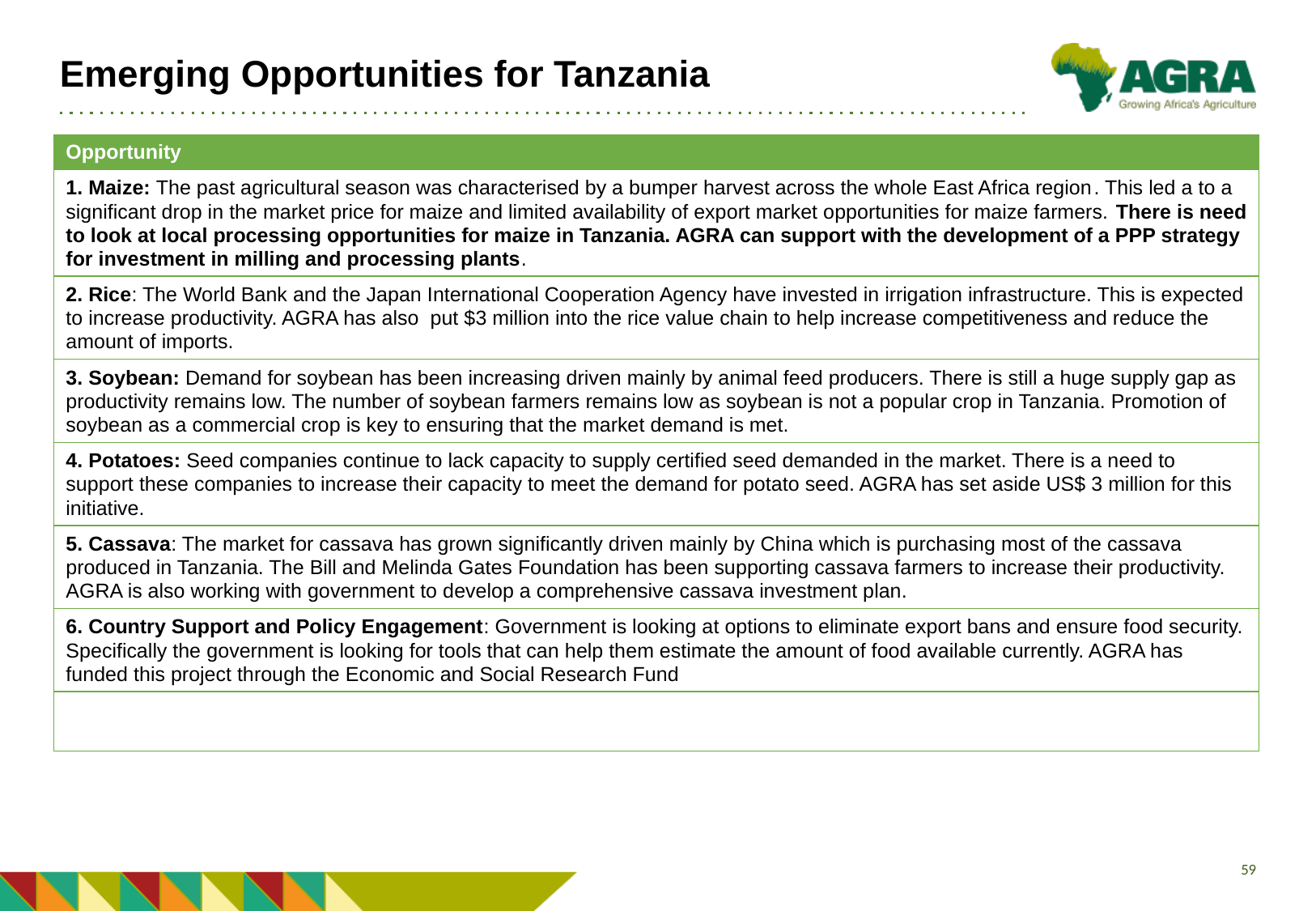

# Emerging Opportunities for Tanzania
| Opportunity |
| --- |
| 1. Maize: The past agricultural season was characterised by a bumper harvest across the whole East Africa region. This led a to a significant drop in the market price for maize and limited availability of export market opportunities for maize farmers. There is need to look at local processing opportunities for maize in Tanzania. AGRA can support with the development of a PPP strategy for investment in milling and processing plants. |
| 2. Rice: The World Bank and the Japan International Cooperation Agency have invested in irrigation infrastructure. This is expected to increase productivity. AGRA has also put $3 million into the rice value chain to help increase competitiveness and reduce the amount of imports. |
| 3. Soybean: Demand for soybean has been increasing driven mainly by animal feed producers. There is still a huge supply gap as productivity remains low. The number of soybean farmers remains low as soybean is not a popular crop in Tanzania. Promotion of soybean as a commercial crop is key to ensuring that the market demand is met. |
| 4. Potatoes: Seed companies continue to lack capacity to supply certified seed demanded in the market. There is a need to support these companies to increase their capacity to meet the demand for potato seed. AGRA has set aside US$ 3 million for this initiative. |
| 5. Cassava: The market for cassava has grown significantly driven mainly by China which is purchasing most of the cassava produced in Tanzania. The Bill and Melinda Gates Foundation has been supporting cassava farmers to increase their productivity. AGRA is also working with government to develop a comprehensive cassava investment plan. |
| 6. Country Support and Policy Engagement: Government is looking at options to eliminate export bans and ensure food security. Specifically the government is looking for tools that can help them estimate the amount of food available currently. AGRA has funded this project through the Economic and Social Research Fund |
|  |